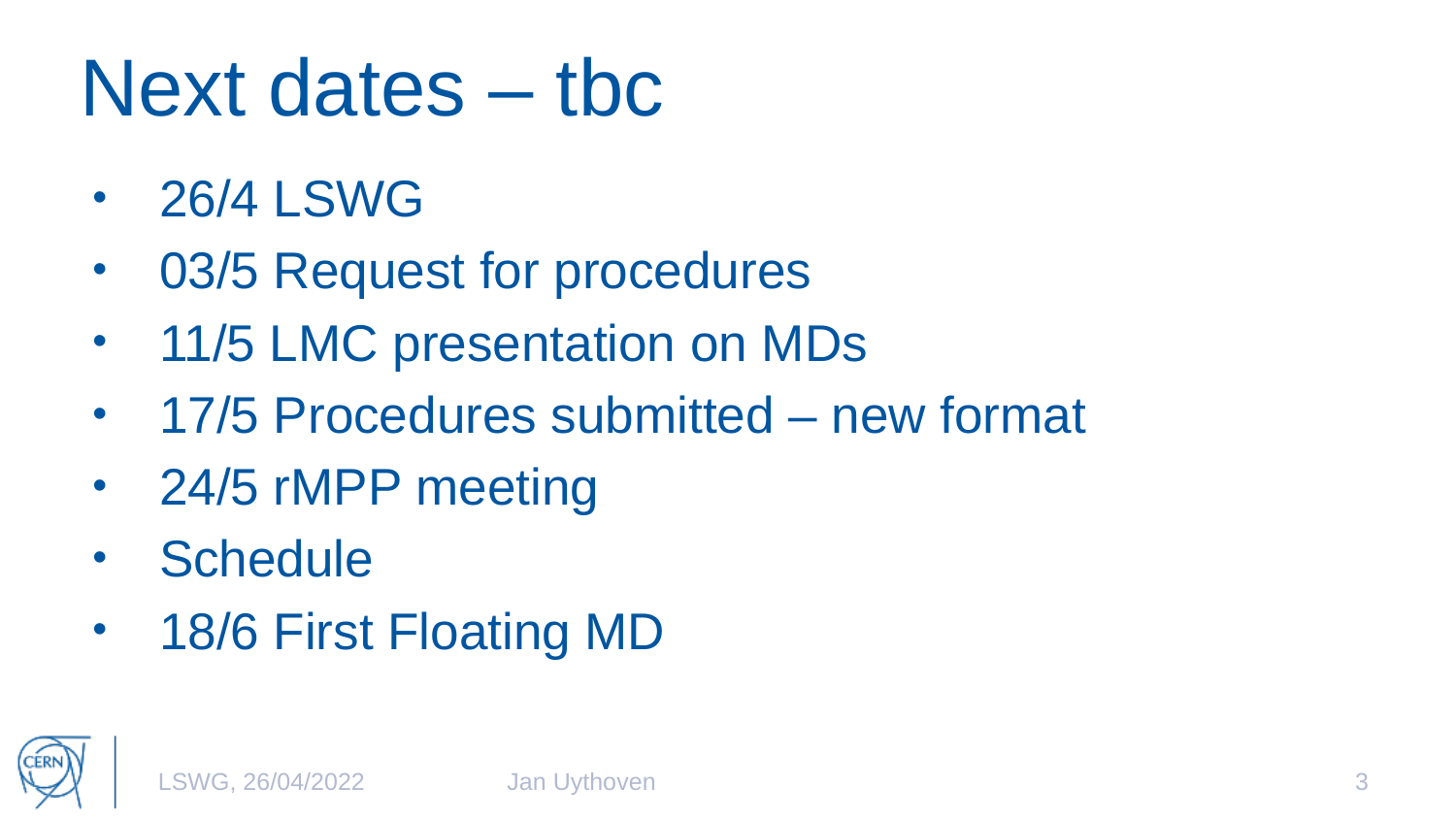

# Next dates – tbc
26/4 LSWG
03/5 Request for procedures
11/5 LMC presentation on MDs
17/5 Procedures submitted – new format
24/5 rMPP meeting
Schedule
18/6 First Floating MD

LSWG, 26/04/2022                     Jan Uythoven
3